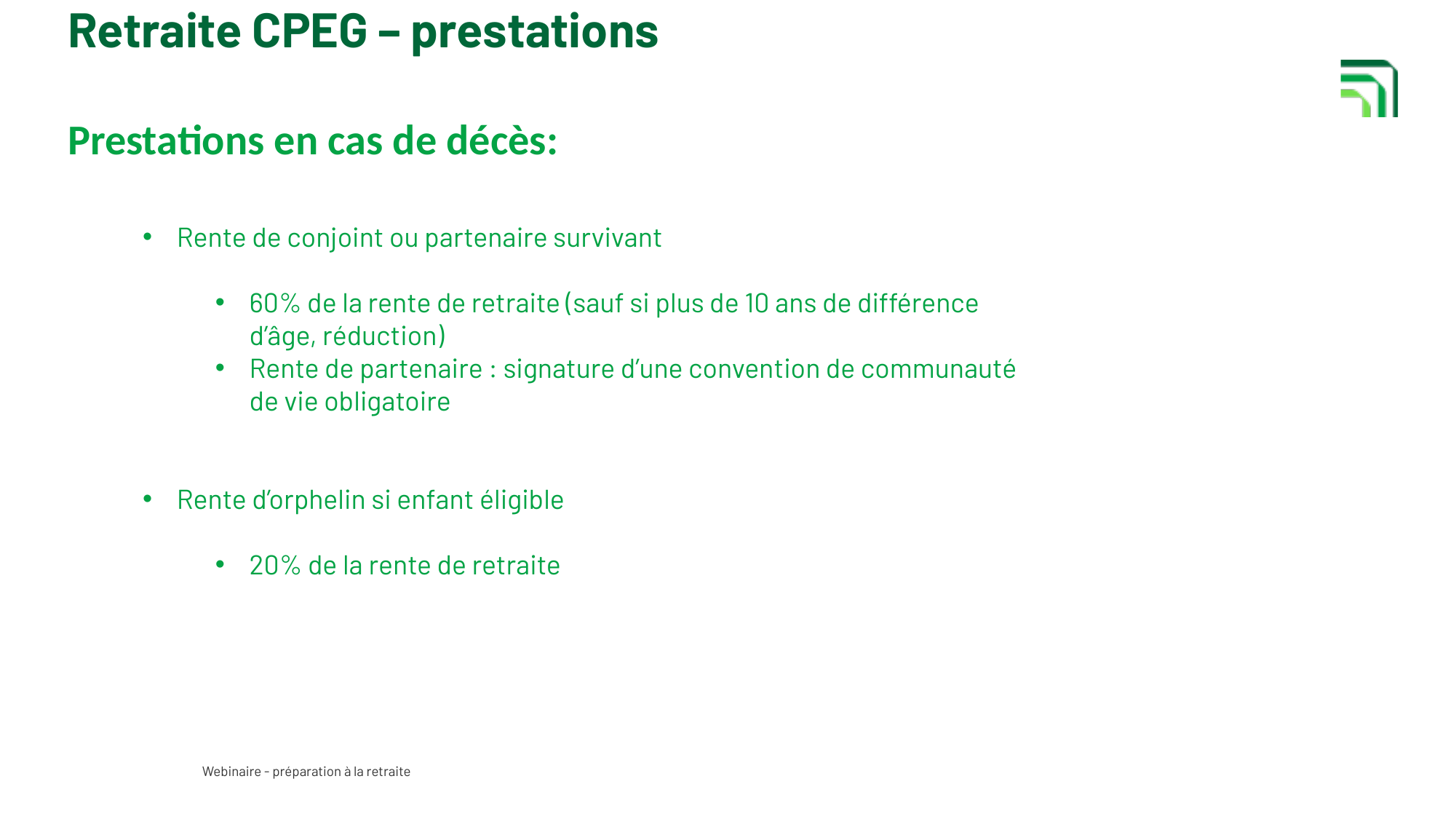

Retraite CPEG – prestations
Prestations en cas de décès:
Rente de conjoint ou partenaire survivant

60% de la rente de retraite (sauf si plus de 10 ans de différence d’âge, réduction)
Rente de partenaire : signature d’une convention de communauté de vie obligatoire

Rente d’orphelin si enfant éligible

20% de la rente de retraite

Webinaire - préparation à la retraite